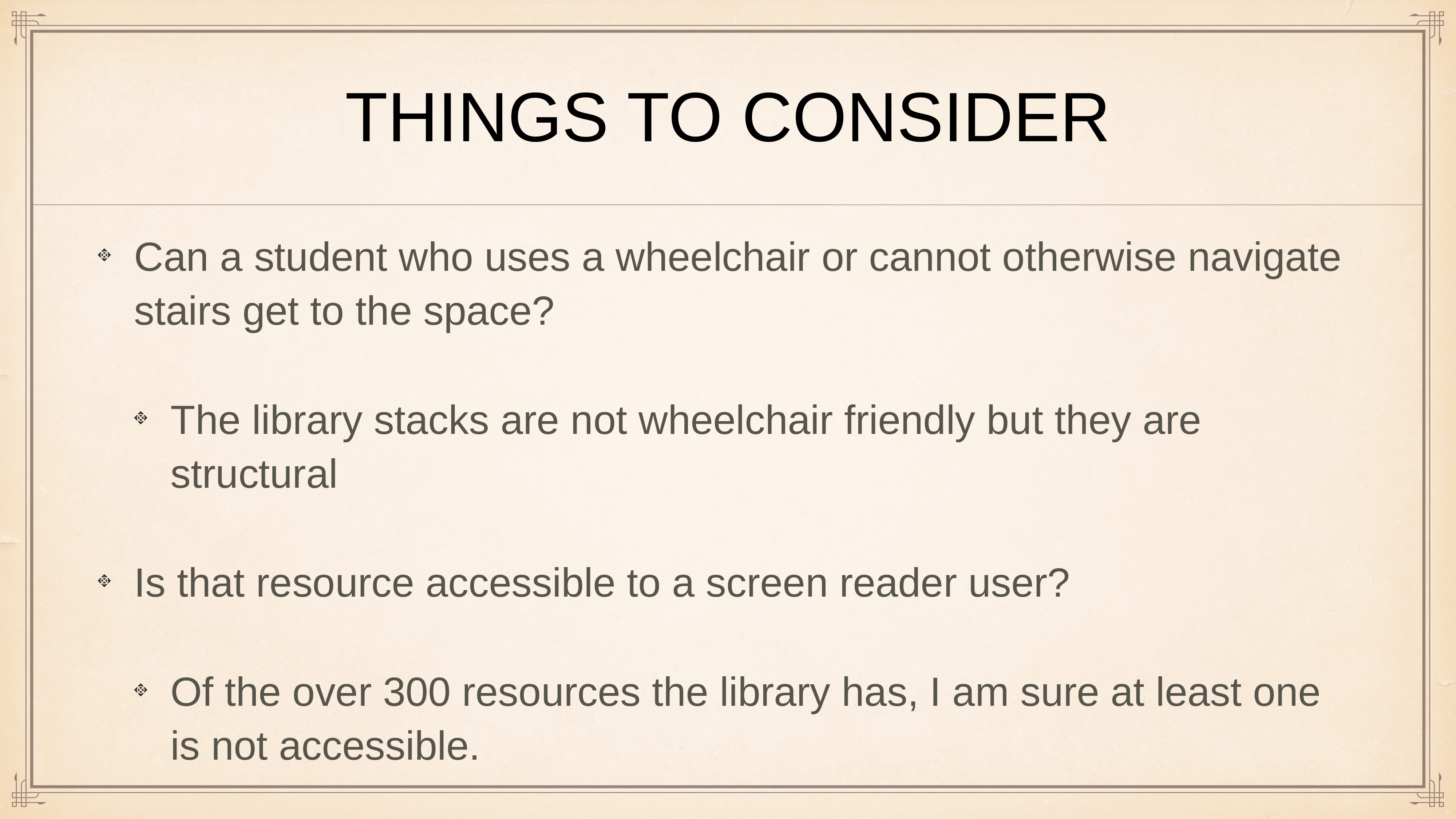

# Things to consider
Can a student who uses a wheelchair or cannot otherwise navigate stairs get to the space?
The library stacks are not wheelchair friendly but they are structural
Is that resource accessible to a screen reader user?
Of the over 300 resources the library has, I am sure at least one is not accessible.